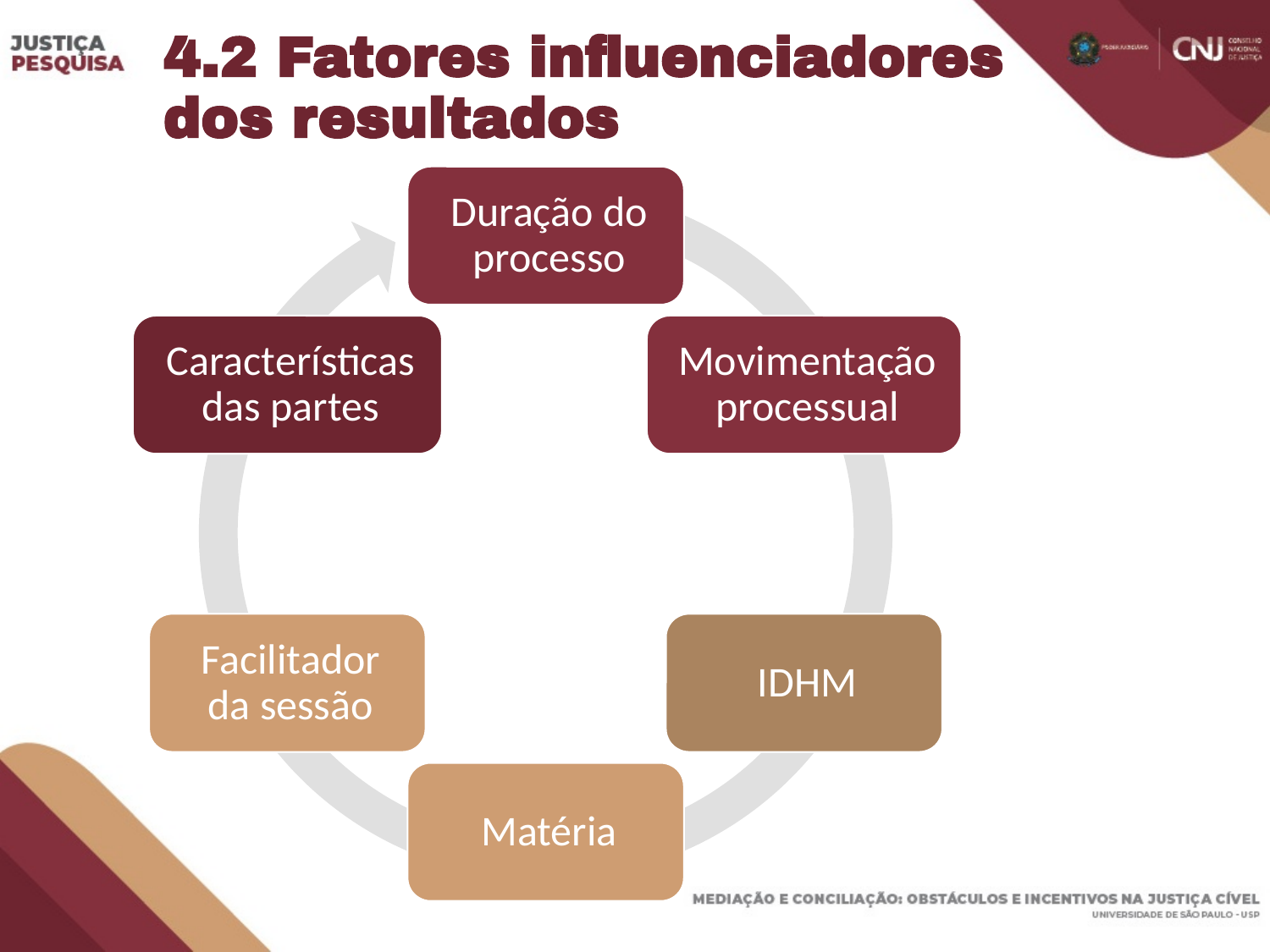

# 4.2 Fatores influenciadores dos resultados
Duração do processo
Movimentação processual
IDHM
Matéria
Facilitador da sessão
Características das partes